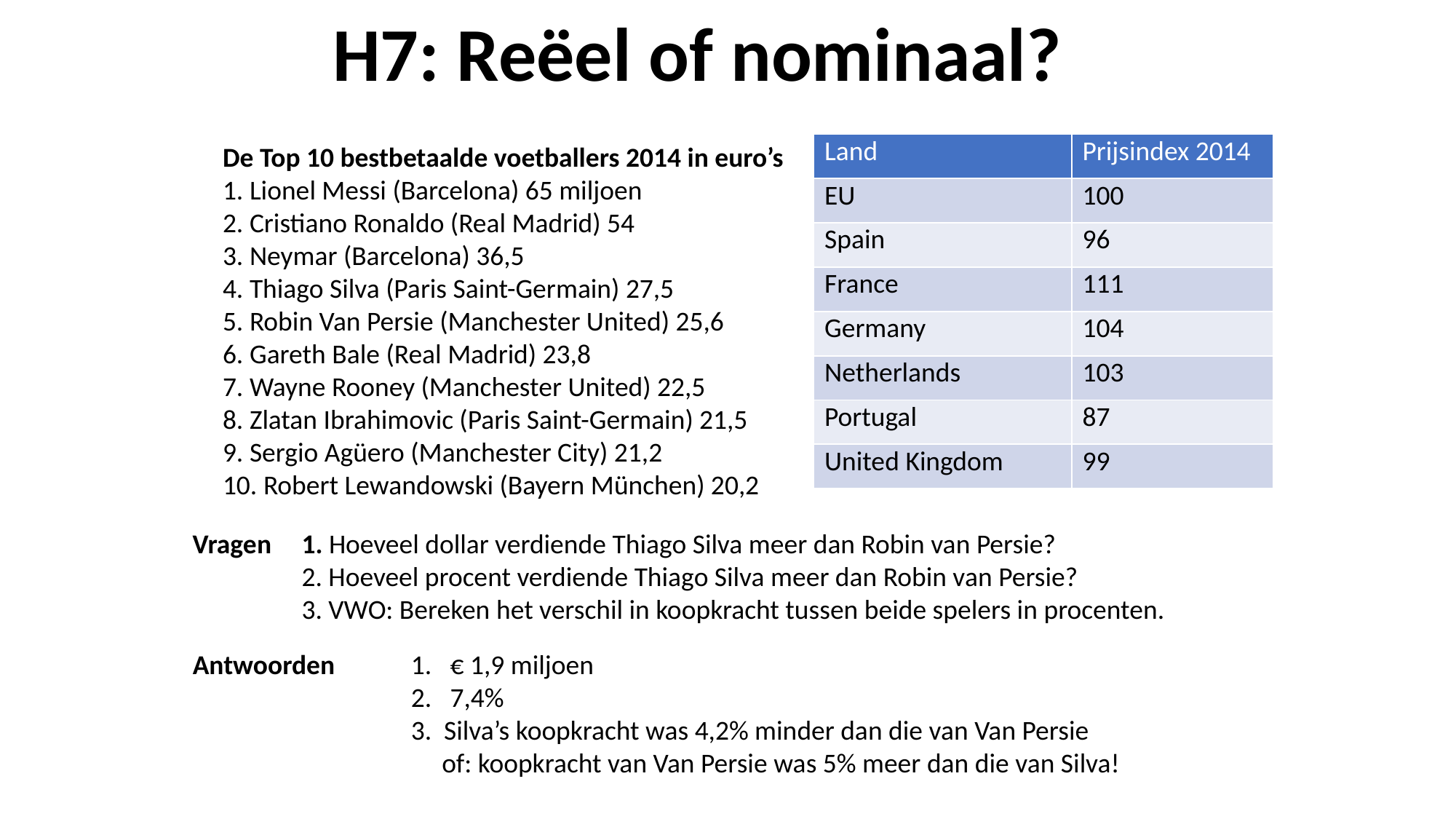

H7: Reëel of nominaal?
De Top 10 bestbetaalde voetballers 2014 in euro’s
1. Lionel Messi (Barcelona) 65 miljoen
2. Cristiano Ronaldo (Real Madrid) 54
3. Neymar (Barcelona) 36,5
4. Thiago Silva (Paris Saint-Germain) 27,5
5. Robin Van Persie (Manchester United) 25,6
6. Gareth Bale (Real Madrid) 23,8
7. Wayne Rooney (Manchester United) 22,5
8. Zlatan Ibrahimovic (Paris Saint-Germain) 21,5
9. Sergio Agüero (Manchester City) 21,2
10. Robert Lewandowski (Bayern München) 20,2

| Land | Prijsindex 2014 |
| --- | --- |
| EU | 100 |
| Spain | 96 |
| France | 111 |
| Germany | 104 |
| Netherlands | 103 |
| Portugal | 87 |
| United Kingdom | 99 |
Vragen	1. Hoeveel dollar verdiende Thiago Silva meer dan Robin van Persie?
2. Hoeveel procent verdiende Thiago Silva meer dan Robin van Persie?
3. VWO: Bereken het verschil in koopkracht tussen beide spelers in procenten.
Antwoorden	1.   € 1,9 miljoen
		2.   7,4%
		3.  Silva’s koopkracht was 4,2% minder dan die van Van Persie
		     of: koopkracht van Van Persie was 5% meer dan die van Silva!